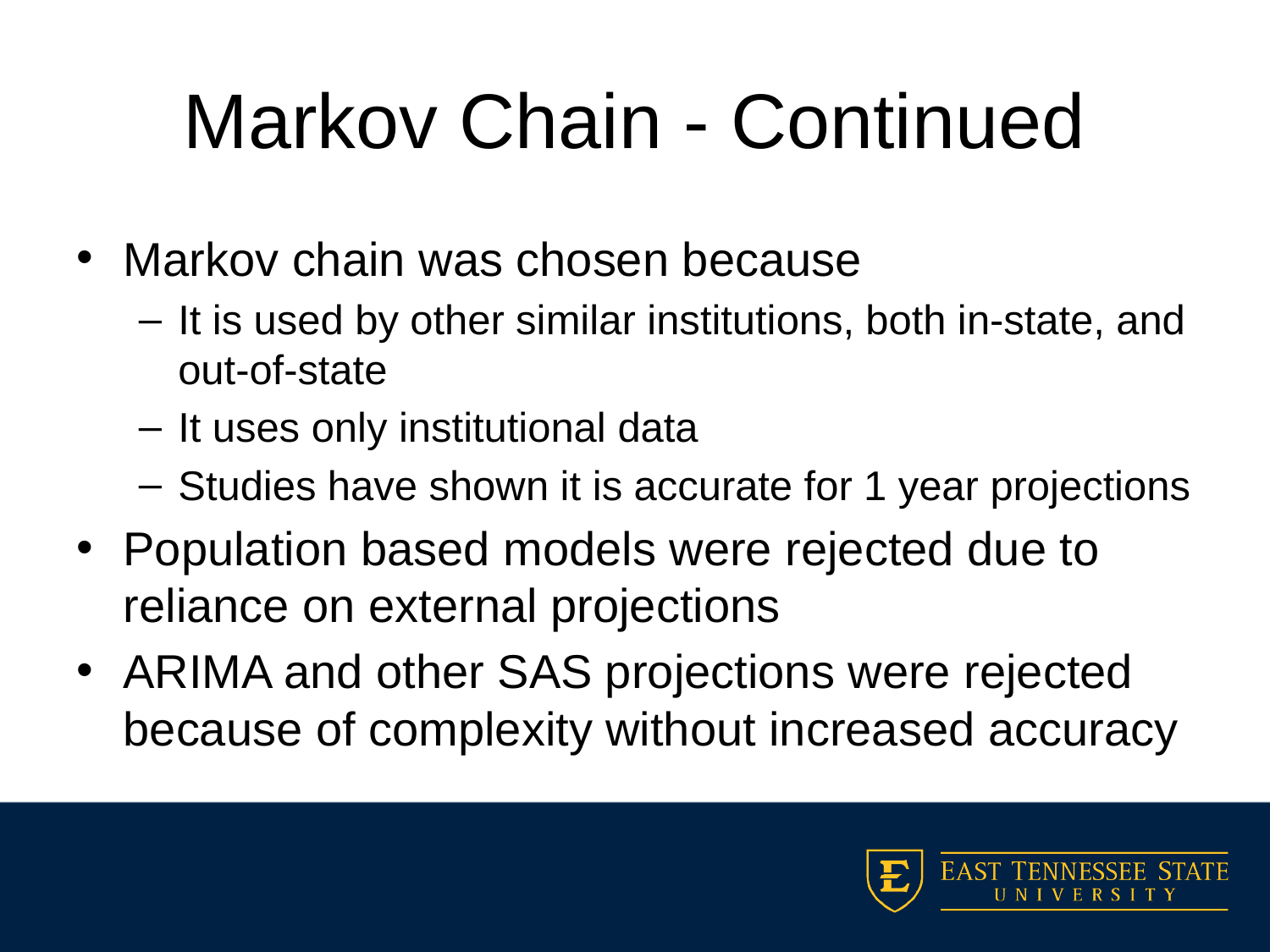

# Markov Chain - Continued
Markov chain was chosen because
It is used by other similar institutions, both in-state, and out-of-state
It uses only institutional data
Studies have shown it is accurate for 1 year projections
Population based models were rejected due to reliance on external projections
ARIMA and other SAS projections were rejected because of complexity without increased accuracy